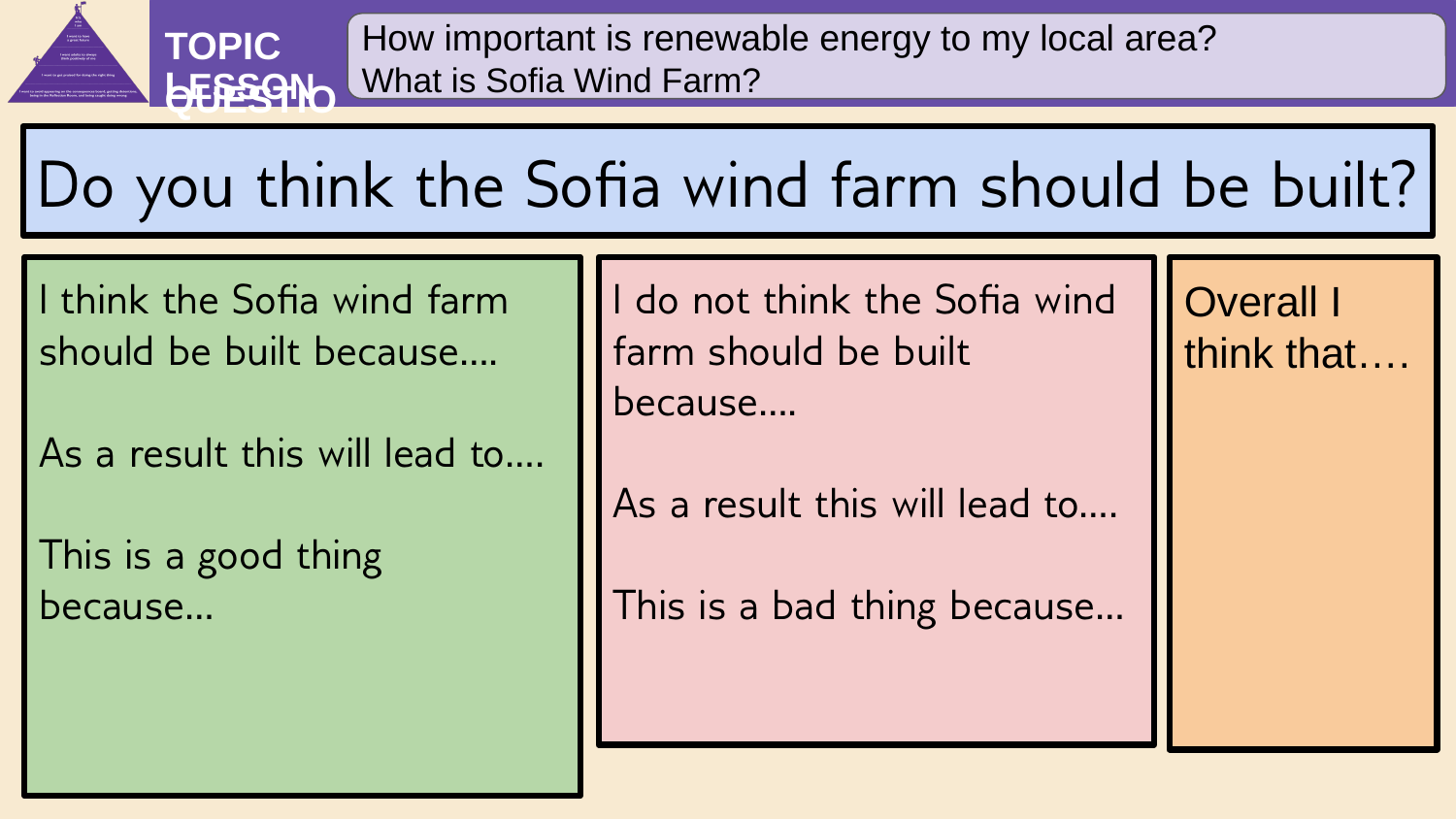

How important is renewable energy to my local area?
What is Sofia Wind Farm?

Do you think the Sofia wind farm should be built?
I think the Sofia wind farm should be built because….

As a result this will lead to….

This is a good thing because…

I do not think the Sofia wind farm should be built because….

As a result this will lead to….

This is a bad thing because…

Overall I think that….